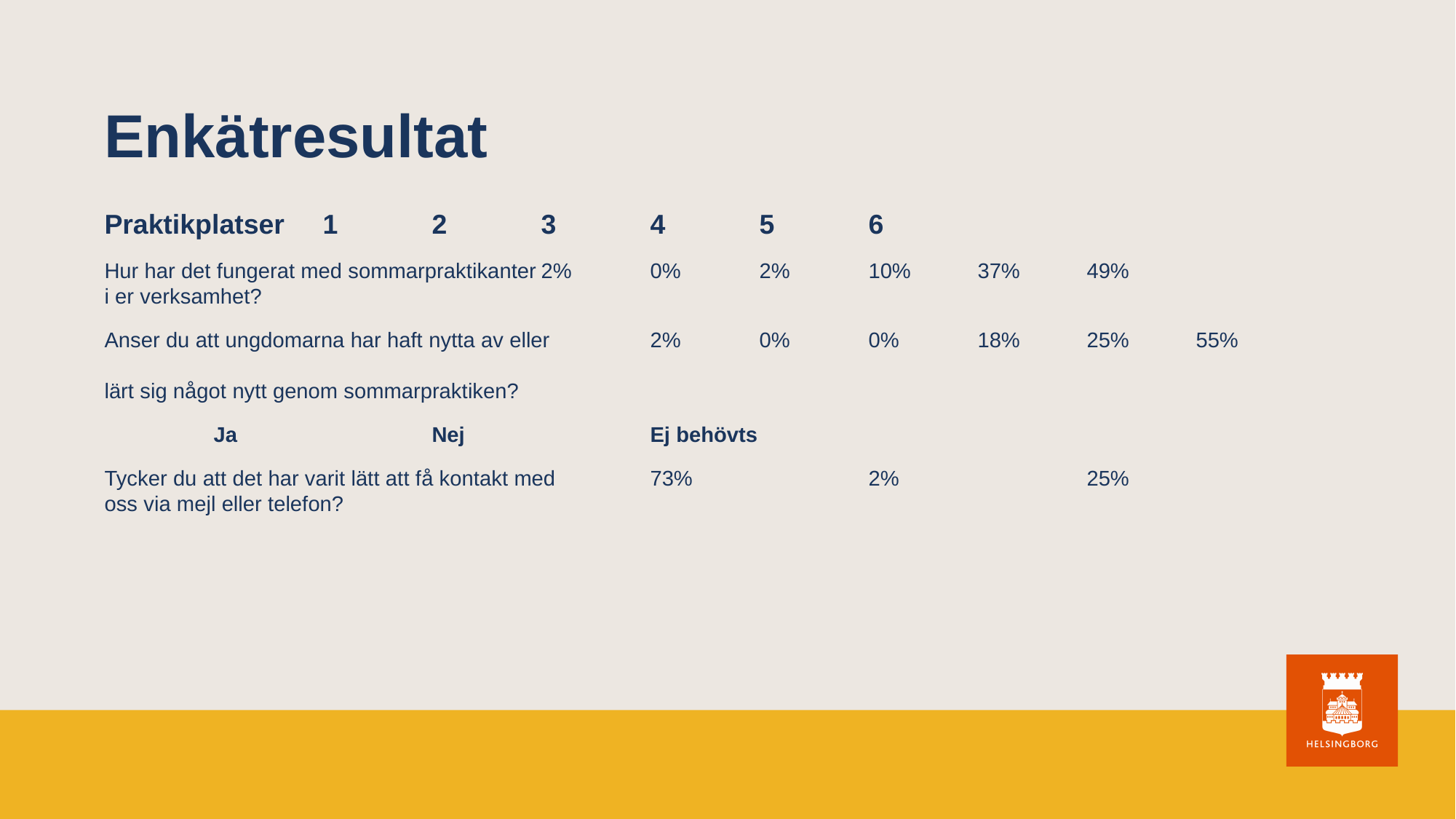

# Enkätresultat
Praktikplatser	1	2	3	4	5	6
Hur har det fungerat med sommarpraktikanter	2%	0%	2%	10%	37%	49%
i er verksamhet?
Anser du att ungdomarna har haft nytta av eller	2%	0%	0%	18%	25%	55%
lärt sig något nytt genom sommarpraktiken?
	Ja		Nej		Ej behövts
Tycker du att det har varit lätt att få kontakt med 	73%		2%		25%
oss via mejl eller telefon?